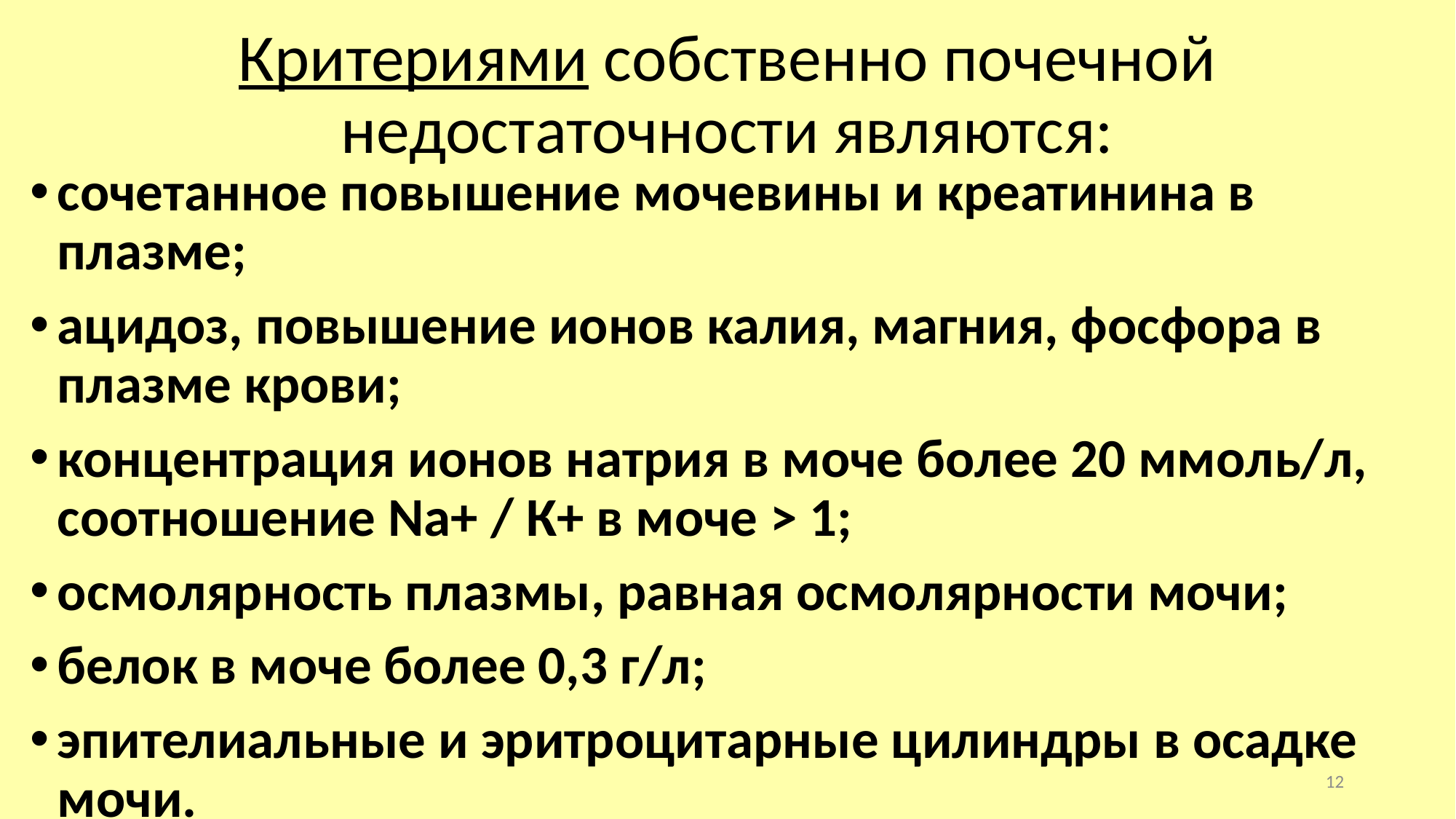

# Критериями собственно почечной недостаточности являются:
сочетанное повышение мочевины и креатинина в плазме;
ацидоз, повышение ионов калия, магния, фосфора в плазме крови;
концентрация ионов натрия в моче более 20 ммоль/л, соотношение Na+ / К+ в моче > 1;
осмолярность плазмы, равная осмолярности мочи;
белок в моче более 0,3 г/л;
эпителиальные и эритроцитарные цилиндры в осадке мочи.
12